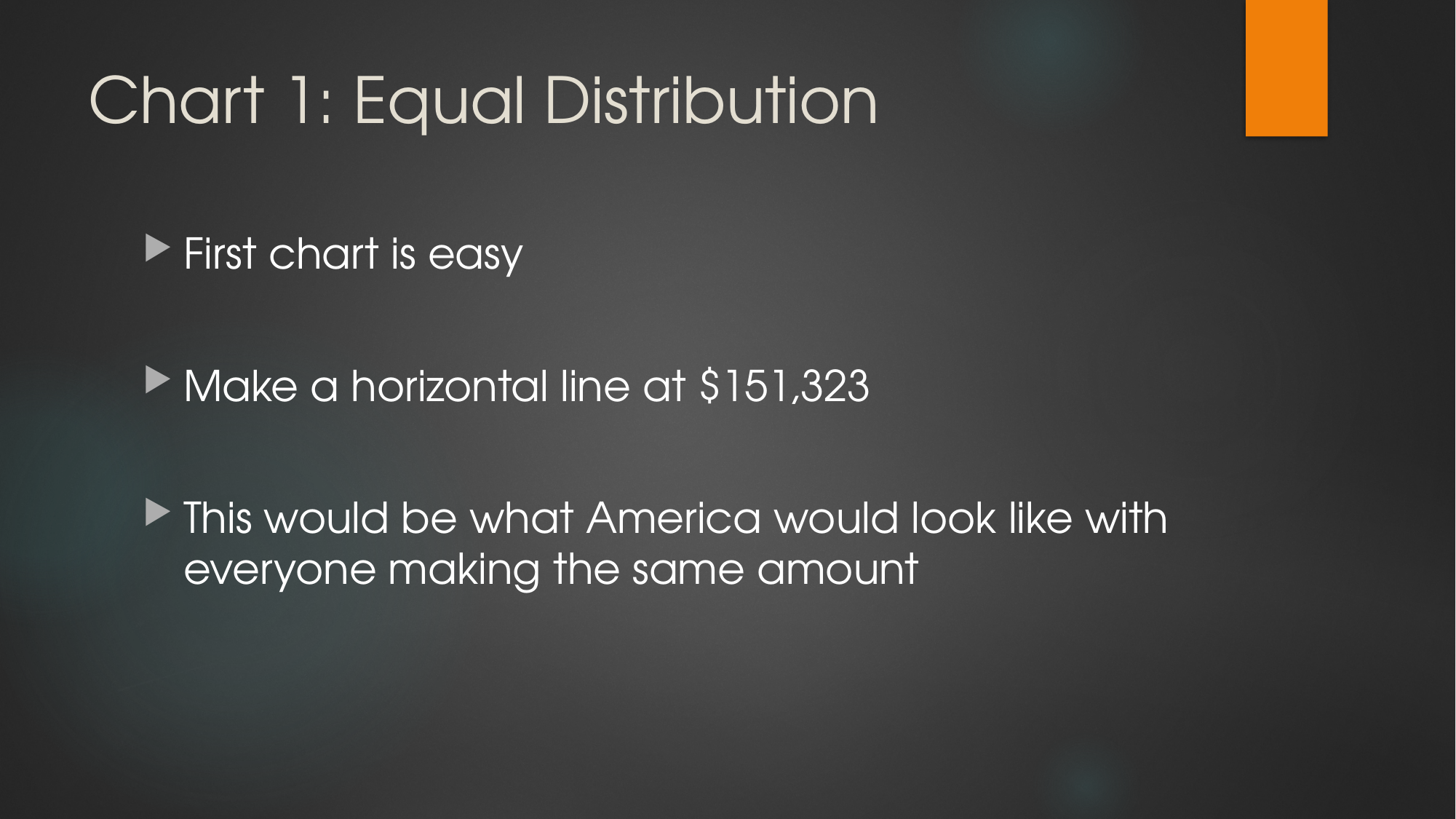

# Chart 1: Equal Distribution
First chart is easy

Make a horizontal line at $151,323

This would be what America would look like with everyone making the same amount